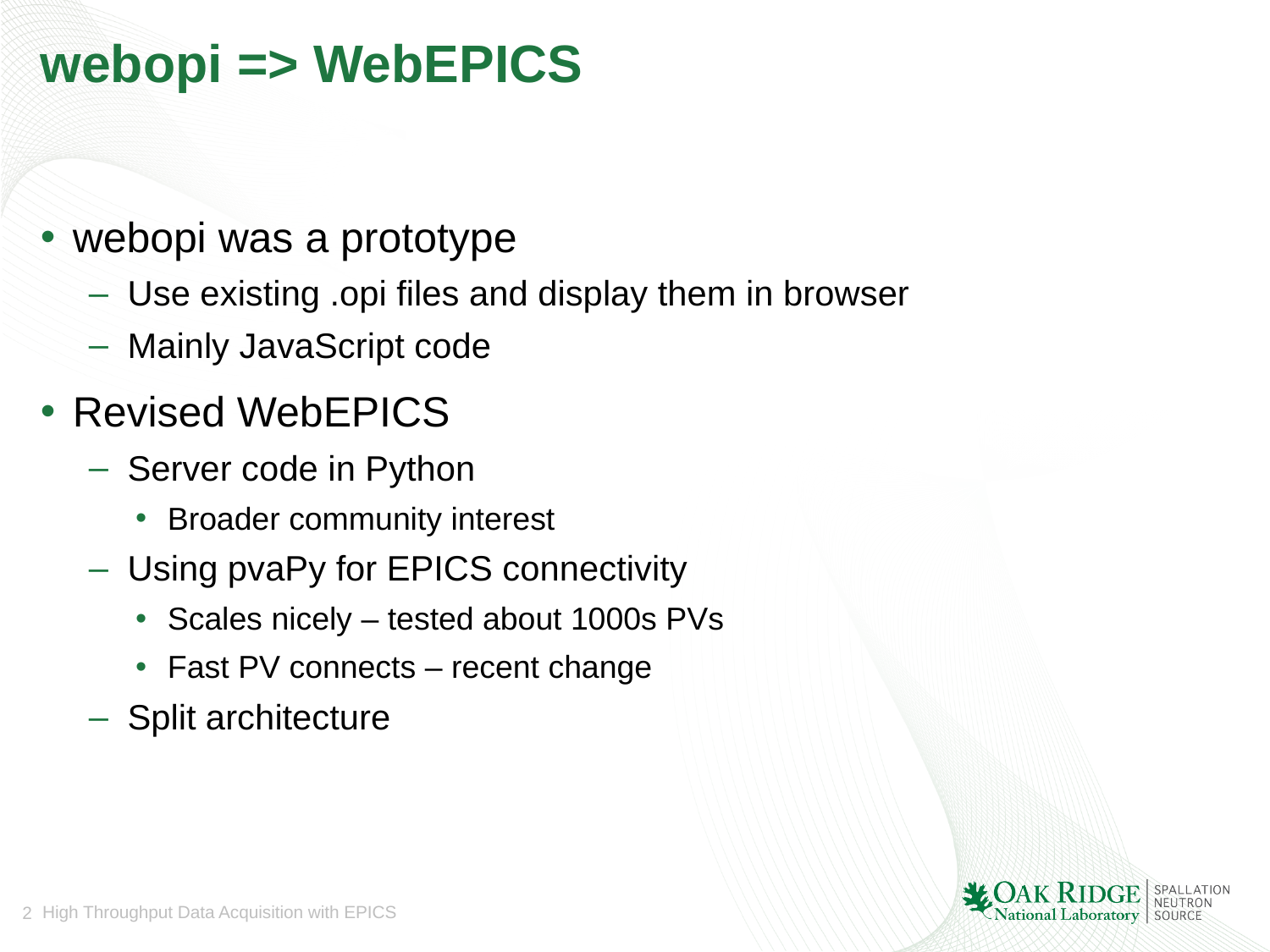

# webopi => WebEPICS
webopi was a prototype
Use existing .opi files and display them in browser
Mainly JavaScript code
Revised WebEPICS
Server code in Python
Broader community interest
Using pvaPy for EPICS connectivity
Scales nicely – tested about 1000s PVs
Fast PV connects – recent change
Split architecture